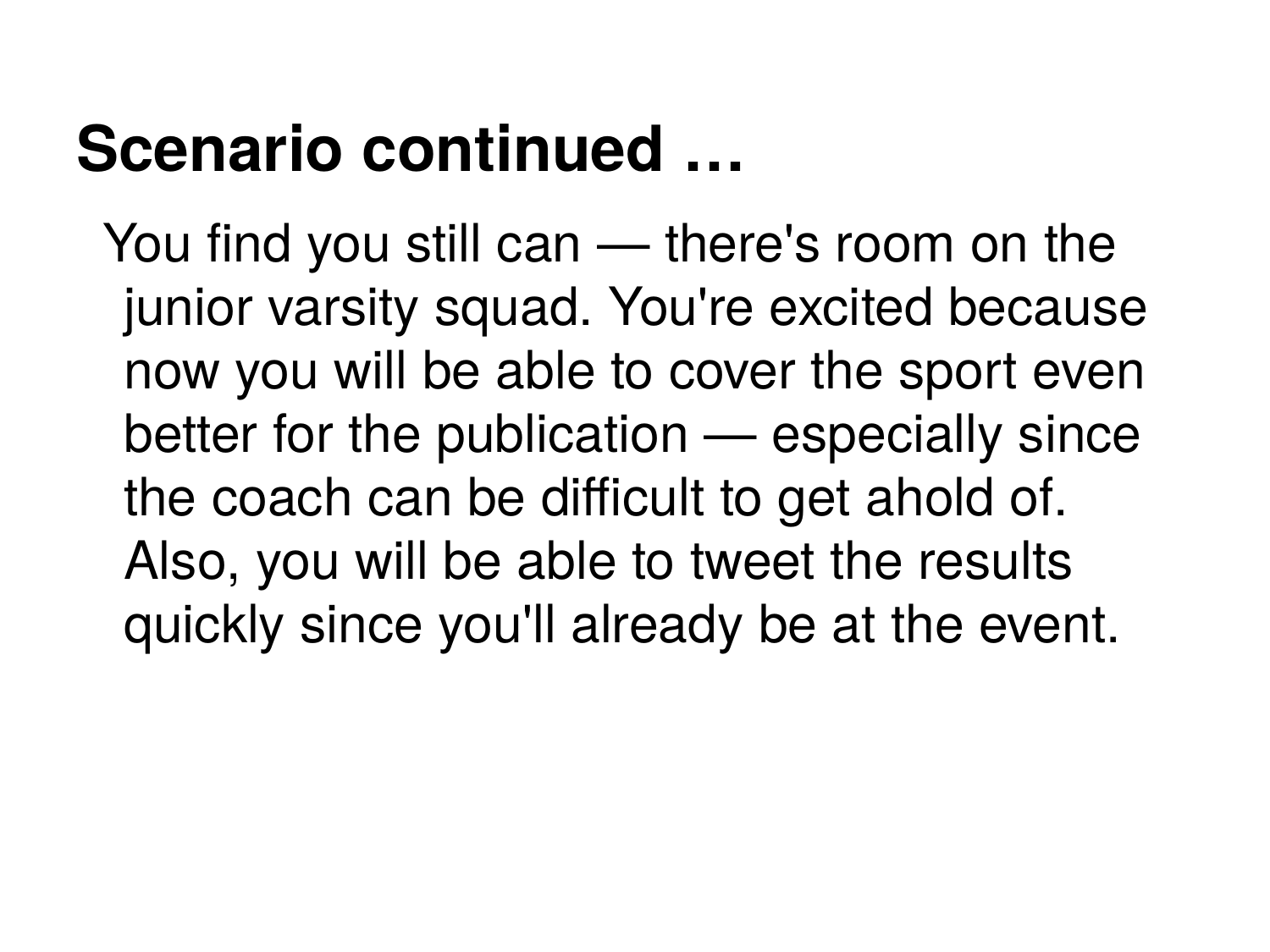

# Scenario continued …
You find you still can — there's room on the junior varsity squad. You're excited because now you will be able to cover the sport even better for the publication — especially since the coach can be difficult to get ahold of. Also, you will be able to tweet the results quickly since you'll already be at the event.